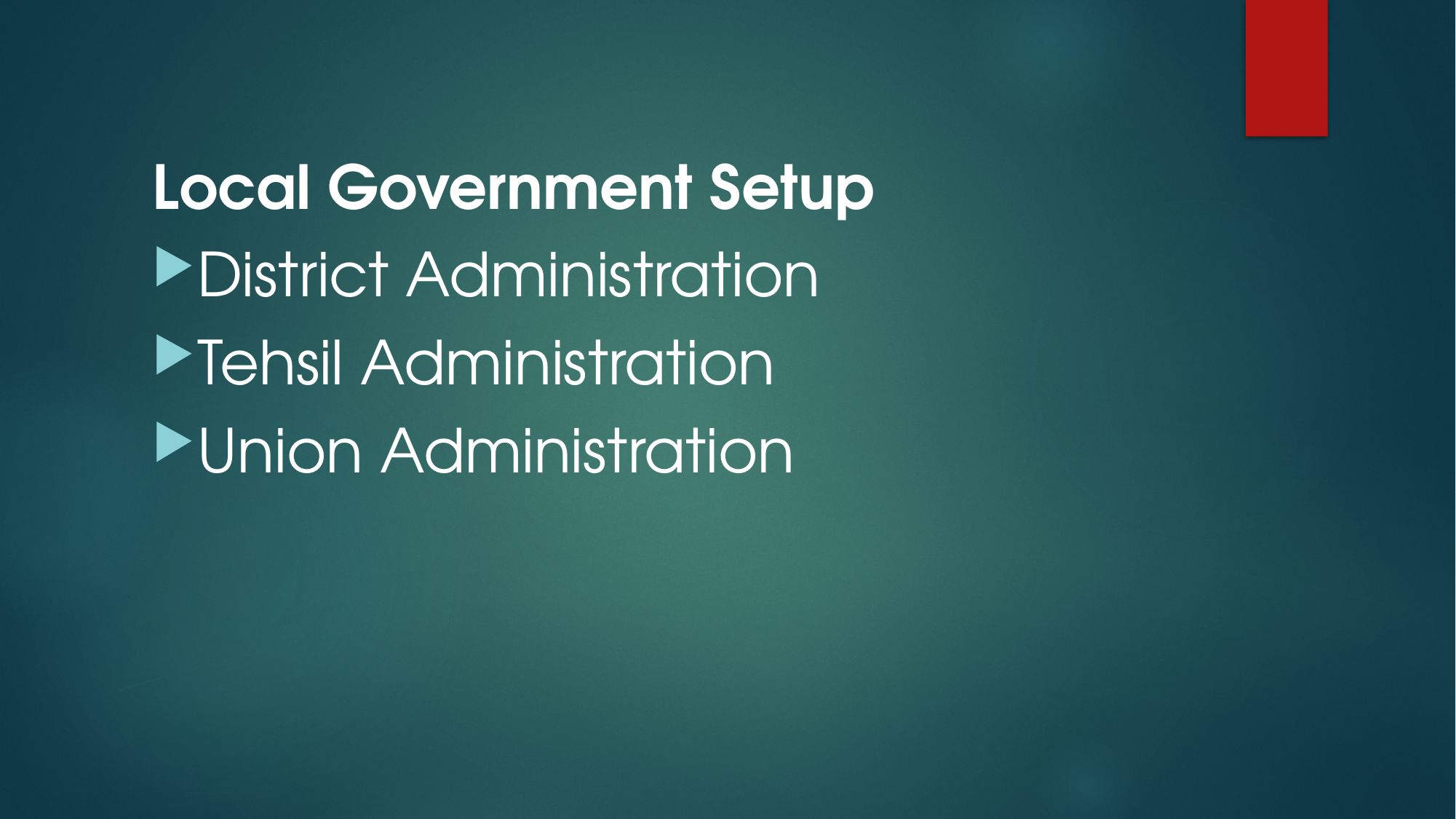

Local Government Setup
District Administration
Tehsil Administration
Union Administration